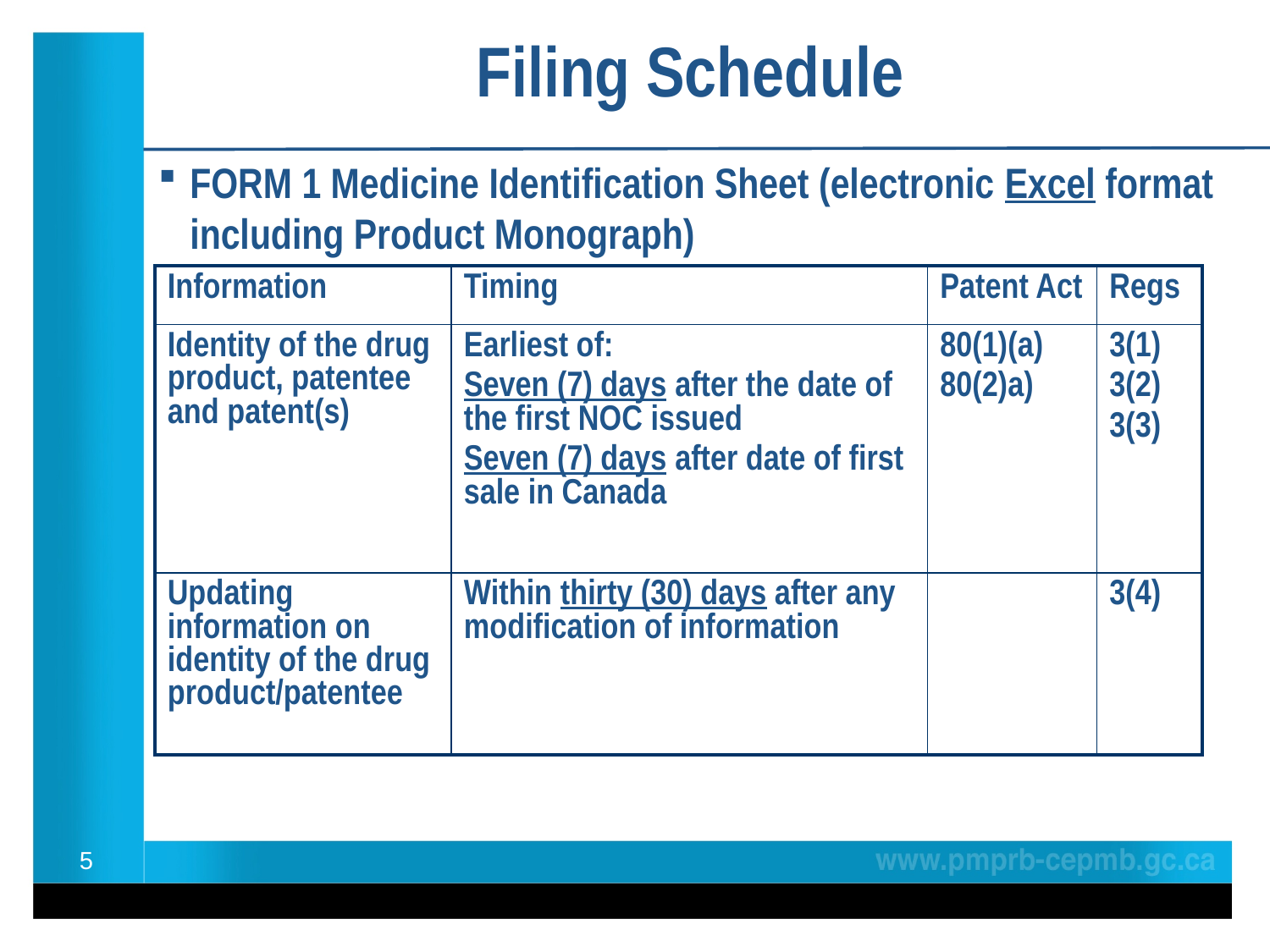

# Filing Schedule

FORM 1 Medicine Identification Sheet (electronic Excel format including Product Monograph)

| Information | Timing | Patent Act | Regs |
| --- | --- | --- | --- |
| Identity of the drug product, patentee and patent(s) | Earliest of: Seven (7) days after the date of the first NOC issued Seven (7) days after date of first sale in Canada | 80(1)(a) 80(2)a) | 3(1) 3(2) 3(3) |
| Updating information on identity of the drug product/patentee | Within thirty (30) days after any modification of information |  | 3(4) |
5